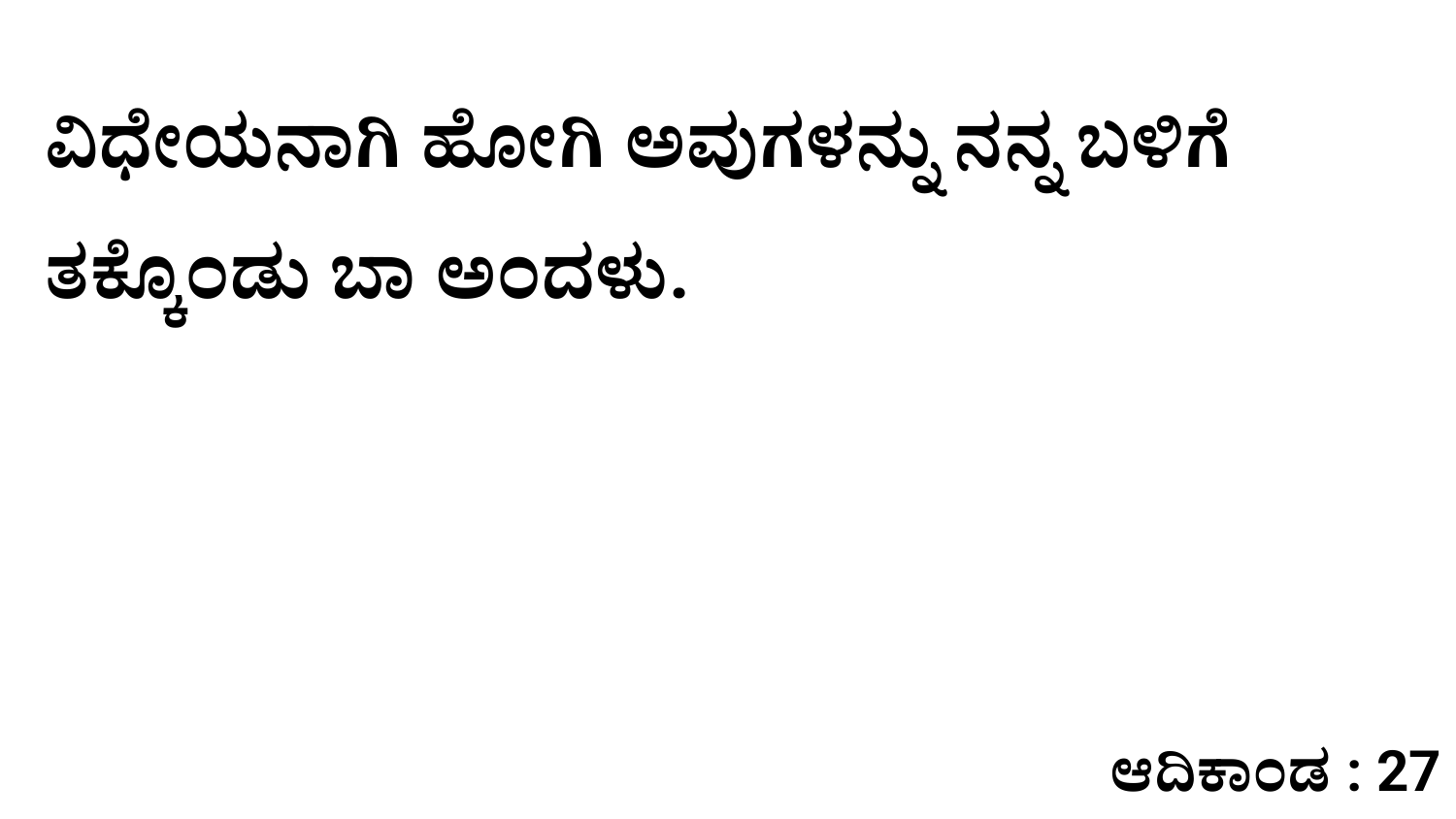

ವಿಧೇಯನಾಗಿ ಹೋಗಿ ಅವುಗಳನ್ನು ನನ್ನ ಬಳಿಗೆ ತಕ್ಕೊಂಡು ಬಾ ಅಂದಳು.
ಆದಿಕಾಂಡ : 27